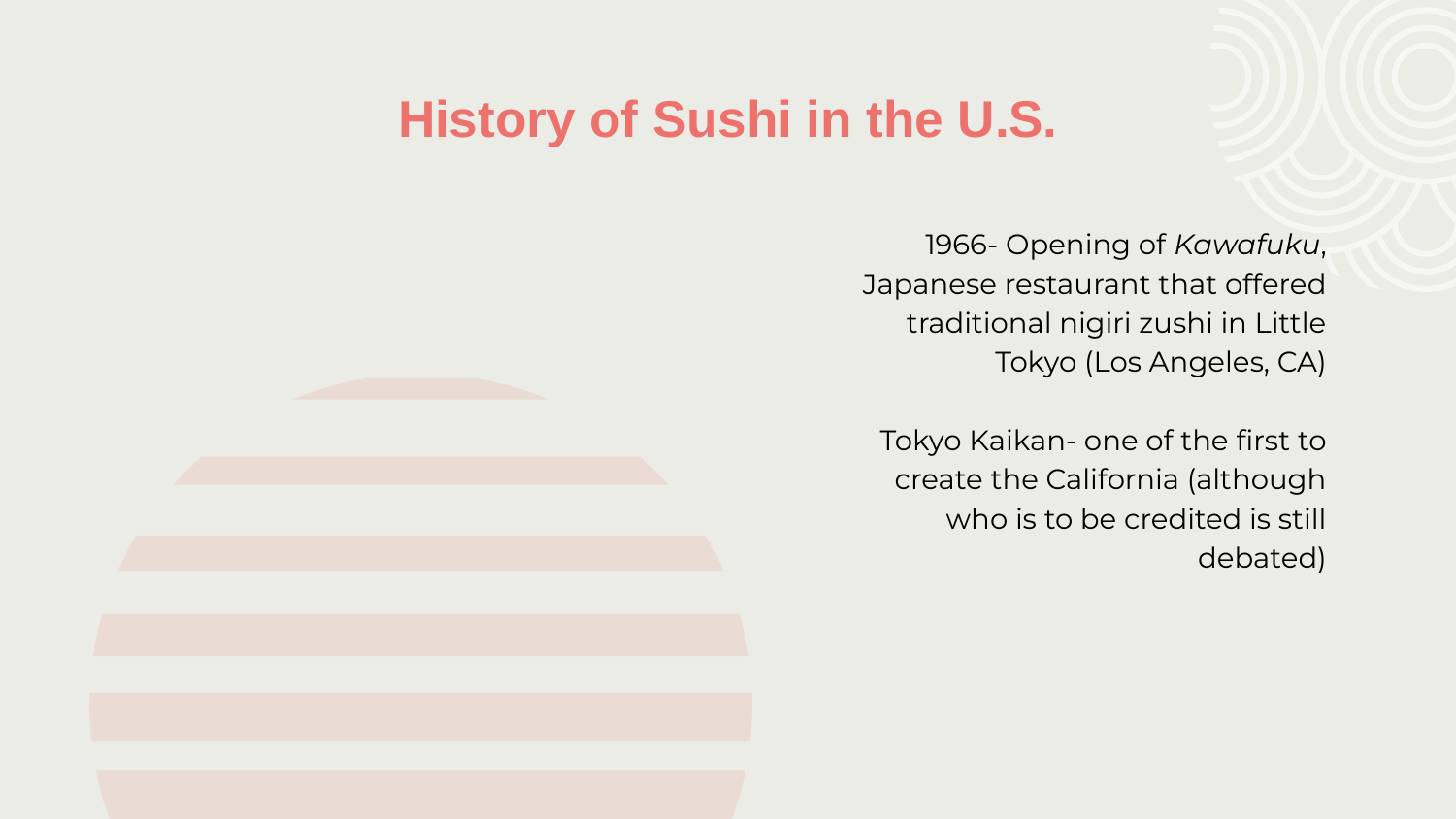

# History of Sushi in the U.S.
1966- Opening of Kawafuku, Japanese restaurant that offered traditional nigiri zushi in Little Tokyo (Los Angeles, CA)

Tokyo Kaikan- one of the first to create the California (although who is to be credited is still debated)